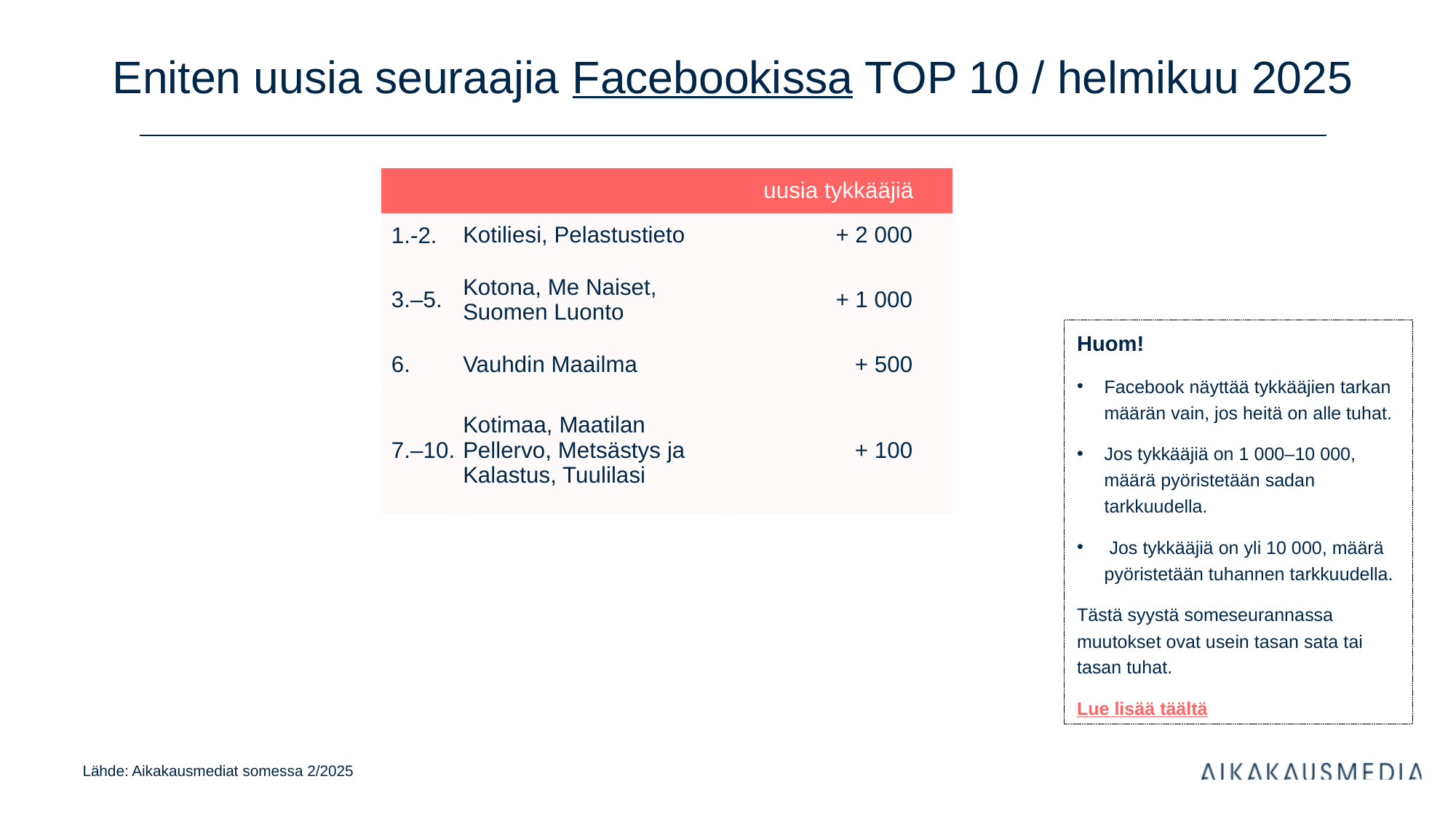

# Eniten uusia seuraajia Facebookissa TOP 10 / helmikuu 2025
| uusia tykkääjiä |  | kanavan tilaajia |  |
| --- | --- | --- | --- |
| 1.-2. | Kotiliesi, Pelastustieto | + 2 000 |  |
| 3.–5. | Kotona, Me Naiset, Suomen Luonto | + 1 000 |  |
| 6. | Vauhdin Maailma | + 500 |  |
| 7.–10. | Kotimaa, Maatilan Pellervo, Metsästys ja Kalastus, Tuulilasi | + 100 |  |
Huom!
Facebook näyttää tykkääjien tarkan määrän vain, jos heitä on alle tuhat.
Jos tykkääjiä on 1 000–10 000, määrä pyöristetään sadan tarkkuudella.
 Jos tykkääjiä on yli 10 000, määrä pyöristetään tuhannen tarkkuudella.
Tästä syystä someseurannassa muutokset ovat usein tasan sata tai tasan tuhat.
Lue lisää täältä